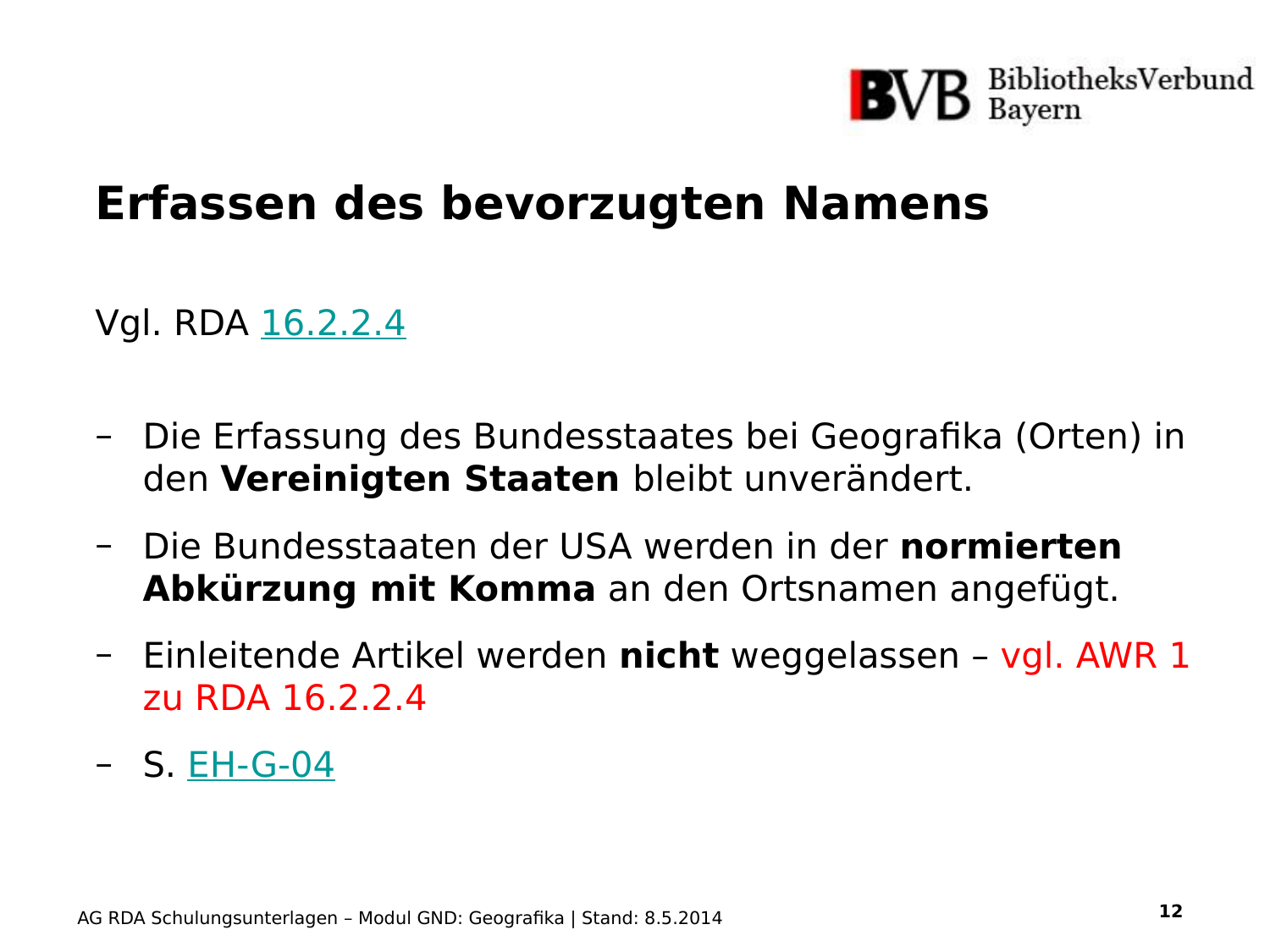

# Erfassen des bevorzugten Namens
Vgl. RDA 16.2.2.4

Die Erfassung des Bundesstaates bei Geografika (Orten) in den Vereinigten Staaten bleibt unverändert.
Die Bundesstaaten der USA werden in der normierten Abkürzung mit Komma an den Ortsnamen angefügt.
Einleitende Artikel werden nicht weggelassen – vgl. AWR 1 zu RDA 16.2.2.4
S. EH-G-04